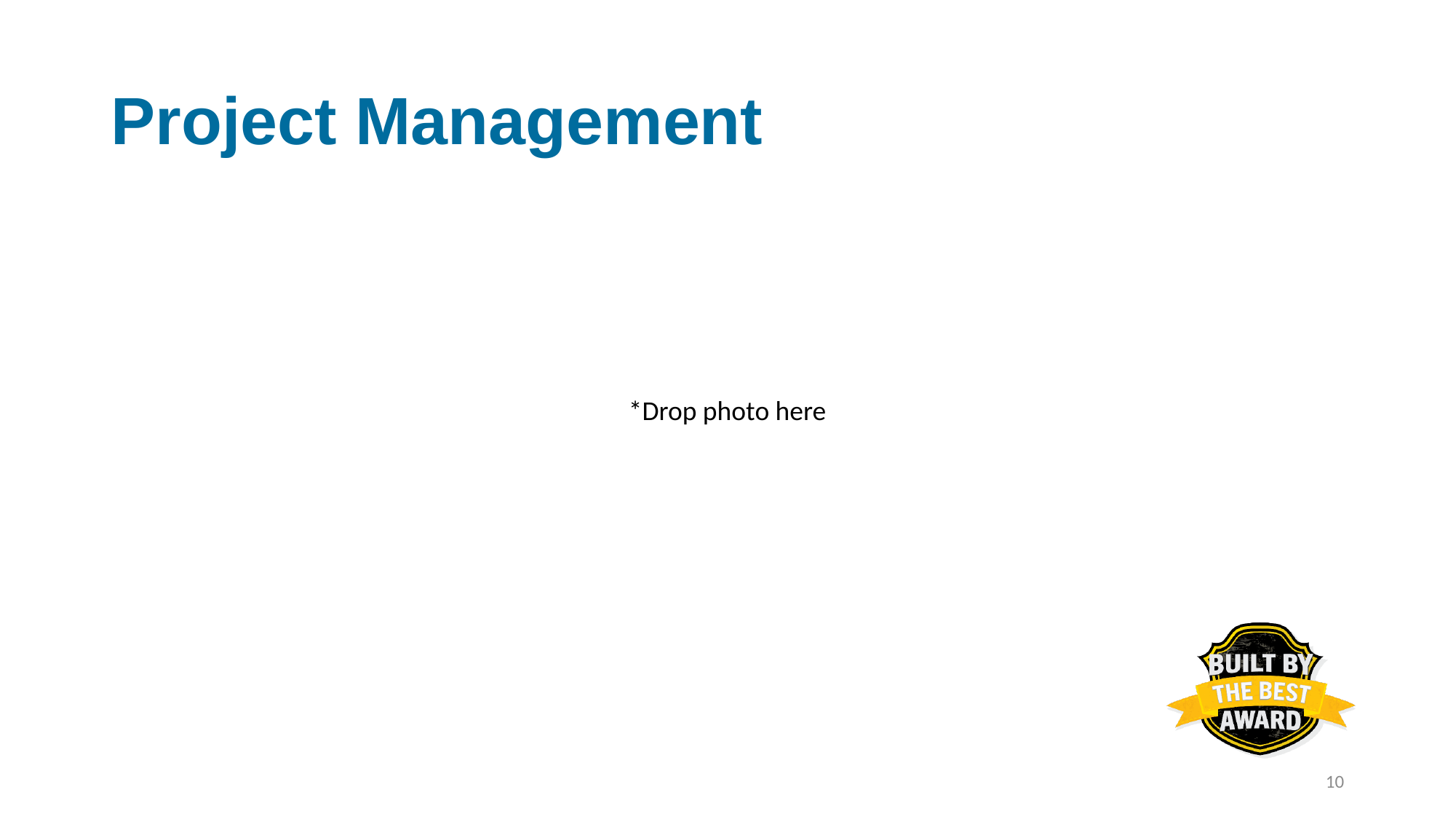

# Project Management
*Drop photo here
10